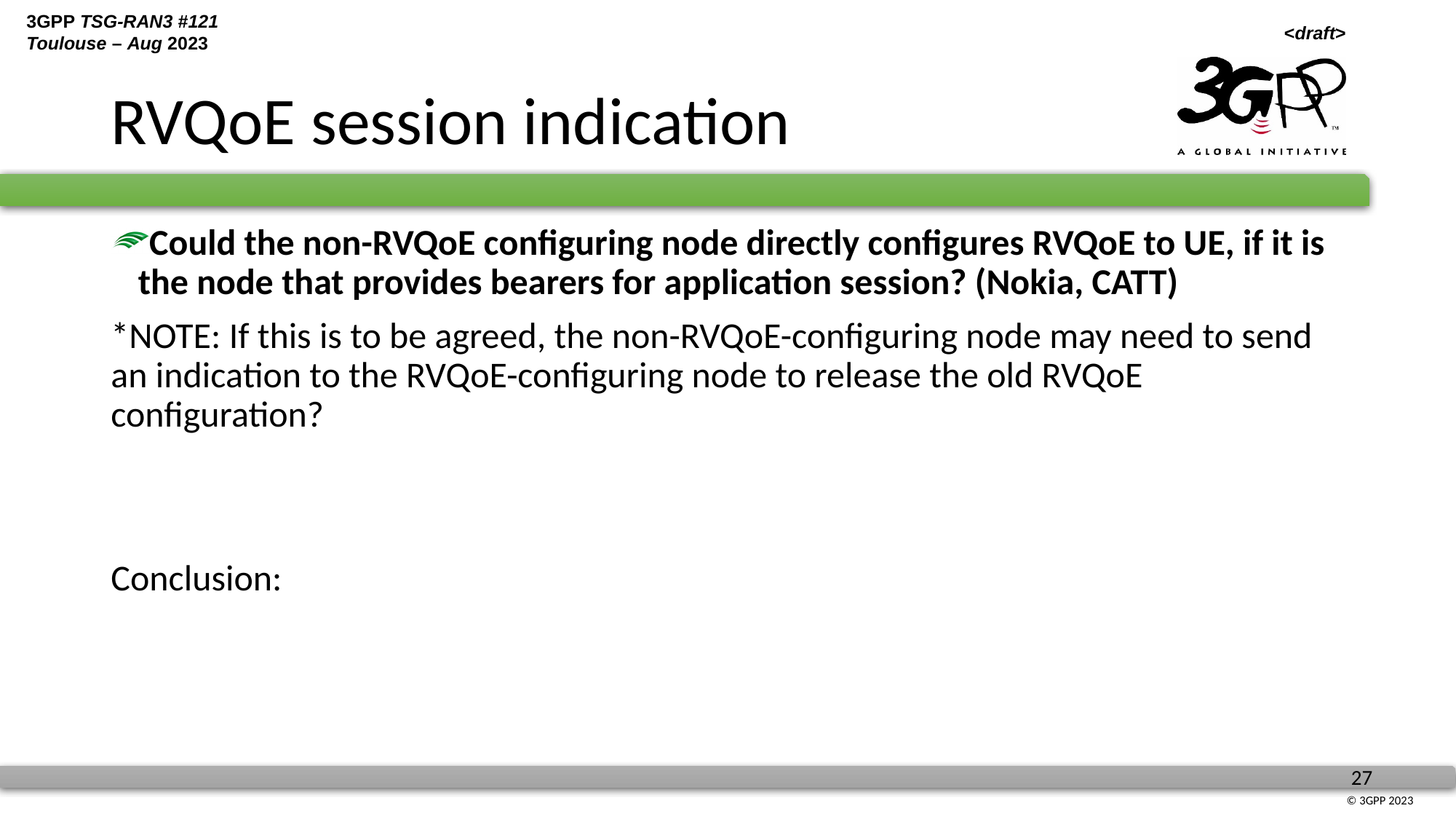

# RVQoE session indication
Could the non-RVQoE configuring node directly configures RVQoE to UE, if it is the node that provides bearers for application session? (Nokia, CATT)
*NOTE: If this is to be agreed, the non-RVQoE-configuring node may need to send an indication to the RVQoE-configuring node to release the old RVQoE configuration?

Conclusion: